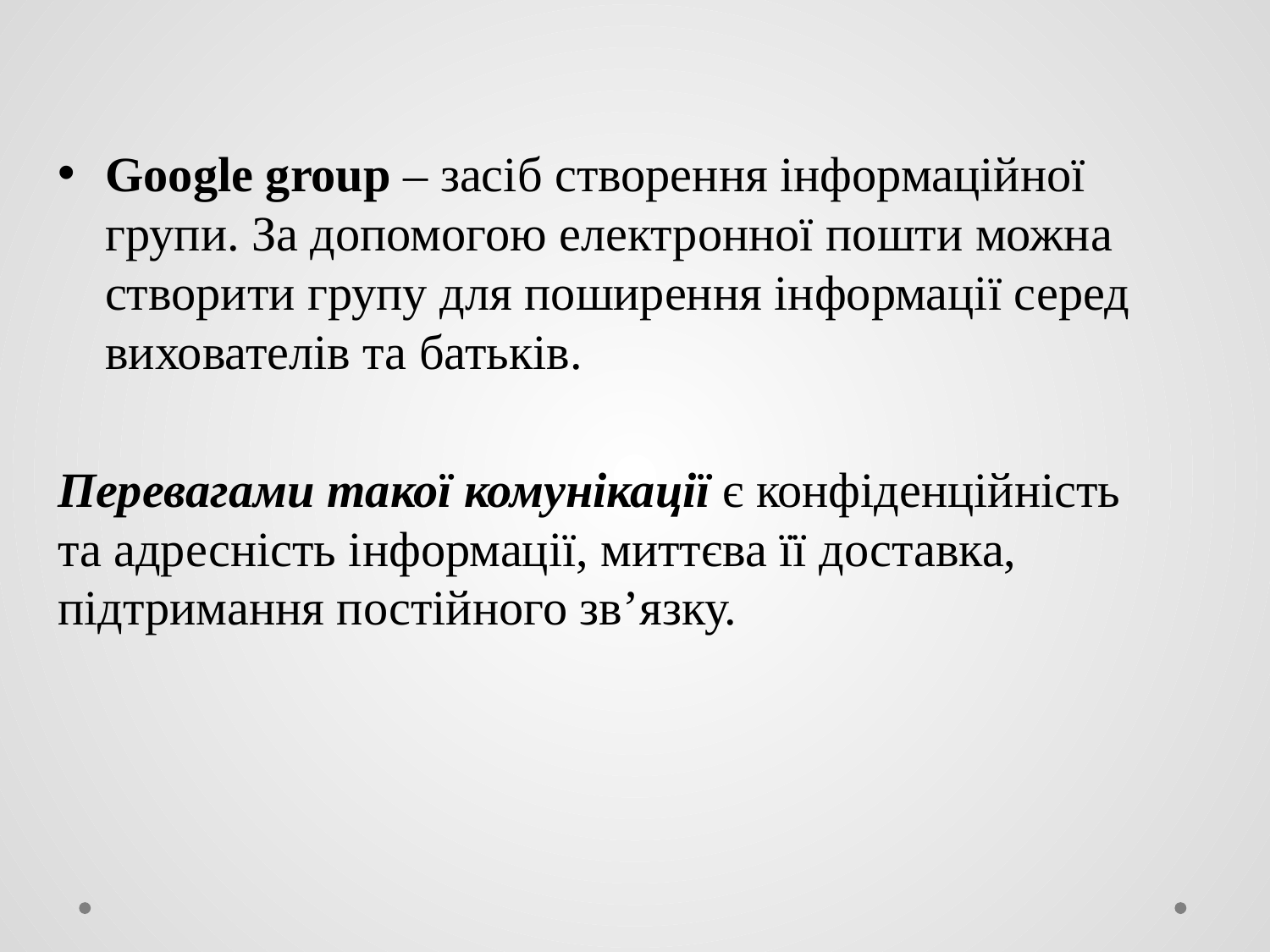

Google group – засіб створення інформаційної групи. За допомогою електронної пошти можна створити групу для поширення інформації серед вихователів та батьків.

Перевагами такої комунікації є конфіденційність та адресність інформації, миттєва її доставка, підтримання постійного зв’язку.